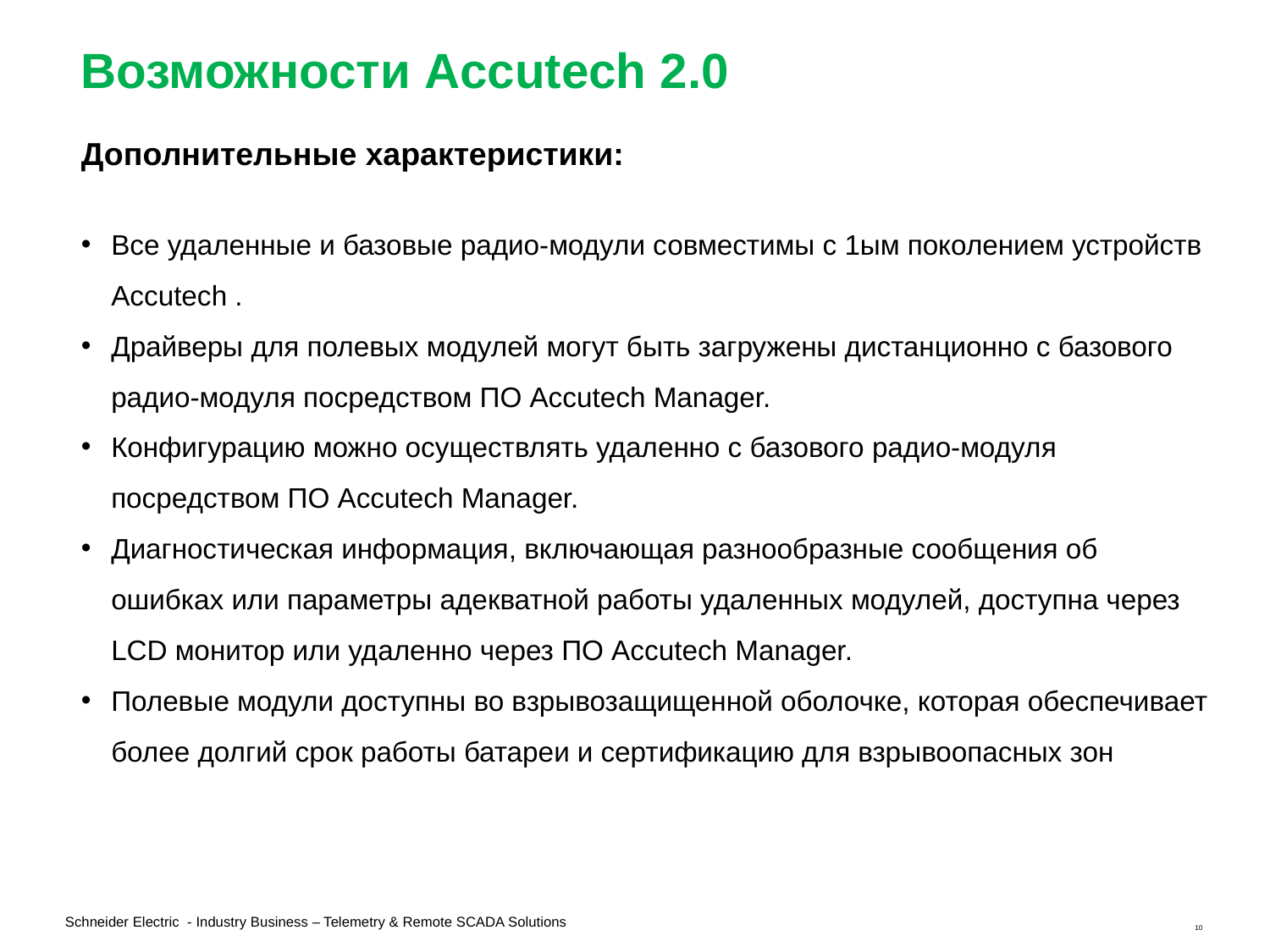

Возможности Accutech 2.0
Дополнительные характеристики:

Все удаленные и базовые радио-модули совместимы с 1ым поколением устройств Accutech .
Драйверы для полевых модулей могут быть загружены дистанционно с базового радио-модуля посредством ПО Accutech Manager.
Конфигурацию можно осуществлять удаленно с базового радио-модуля  посредством ПО Accutech Manager.
Диагностическая информация, включающая разнообразные сообщения об ошибках или параметры адекватной работы удаленных модулей, доступна через    LCD монитор или удаленно через ПО Accutech Manager.
Полевые модули доступны во взрывозащищенной оболочке, которая обеспечивает более долгий срок работы батареи и сертификацию для взрывоопасных зон
10